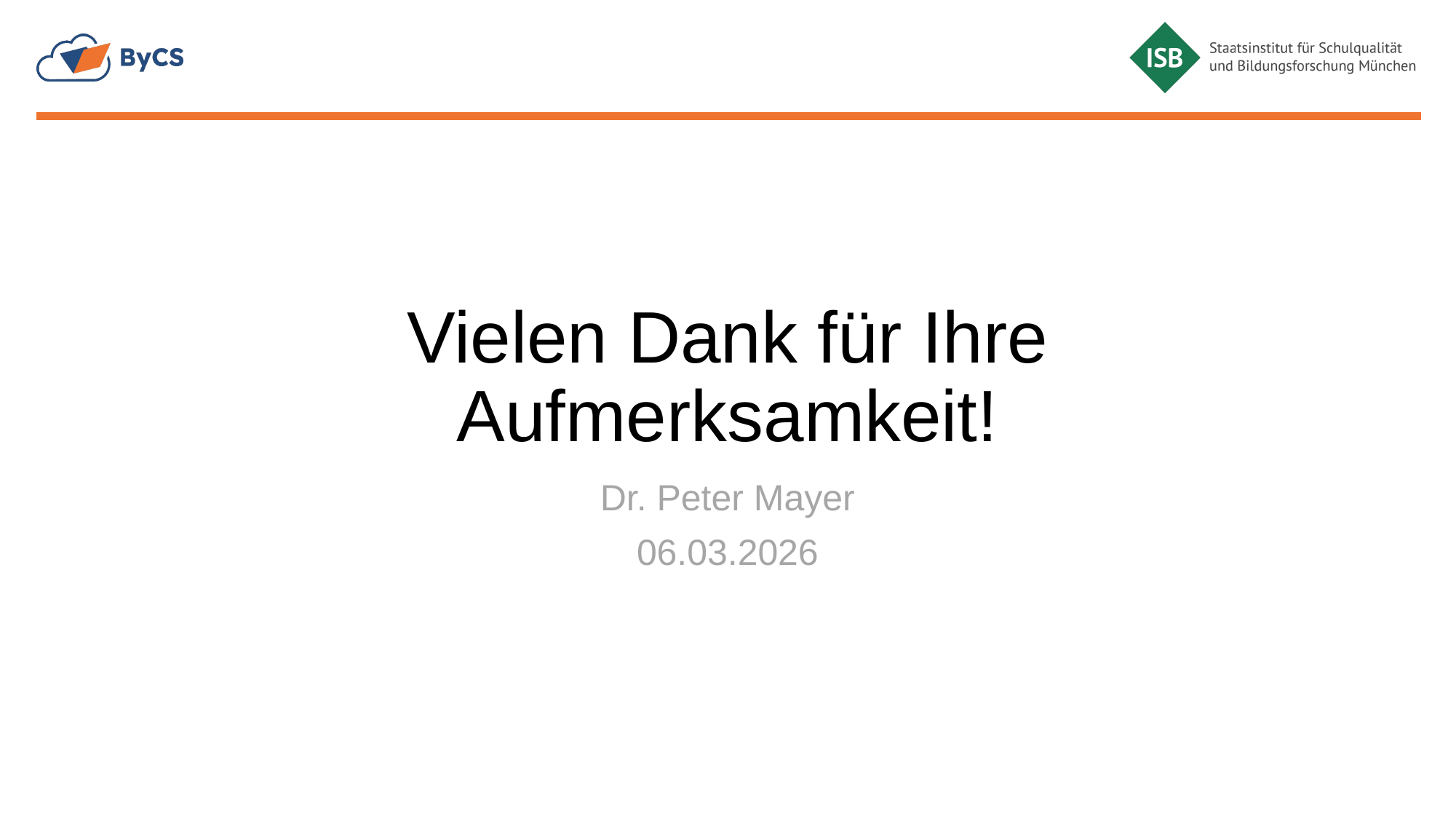

# Vielen Dank für Ihre Aufmerksamkeit!
Dr. Peter Mayer
06.03.2026